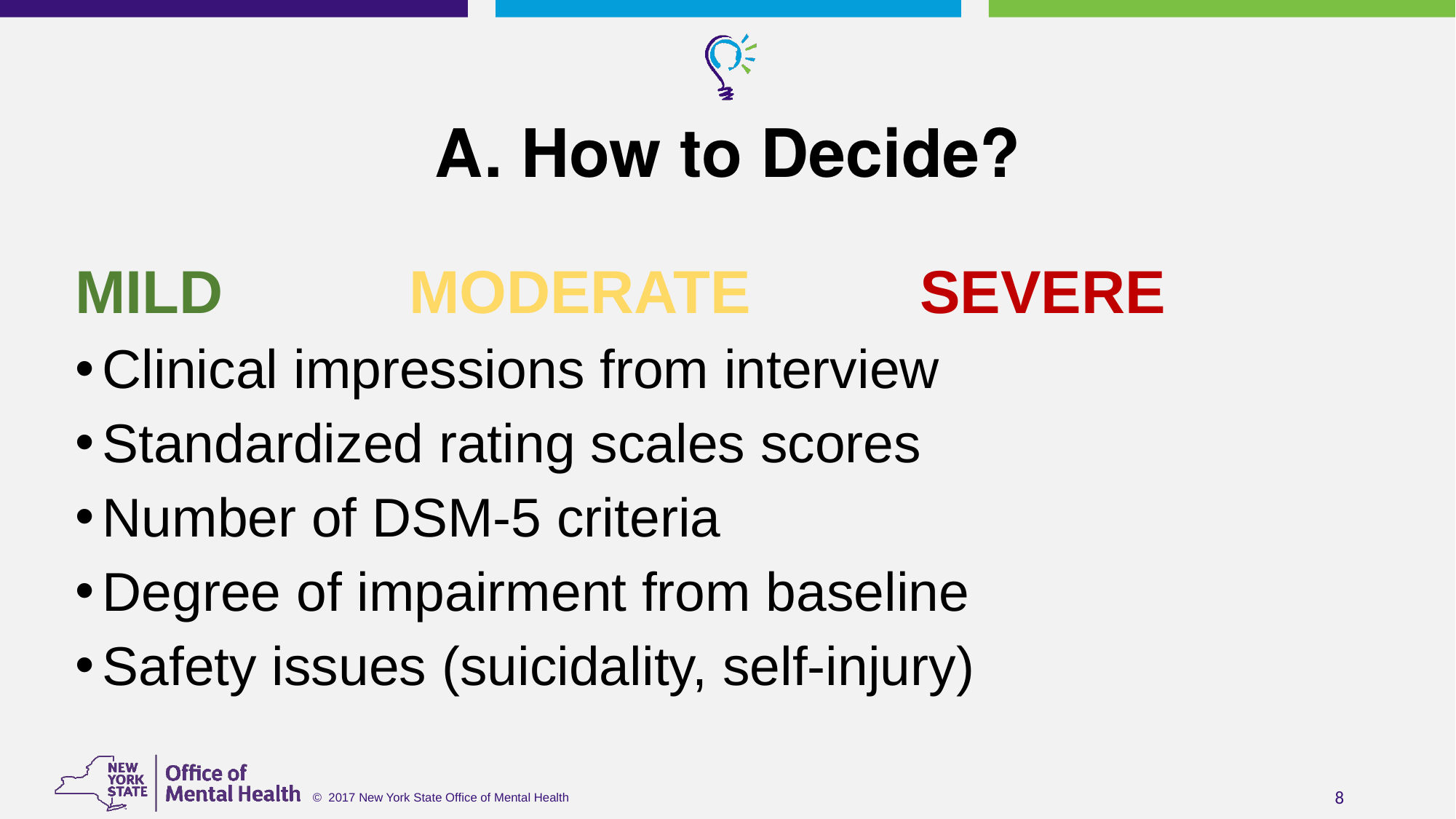

# A. How to Decide?
MILD           MODERATE          SEVERE
Clinical impressions from interview
Standardized rating scales scores
Number of DSM-5 criteria
Degree of impairment from baseline
Safety issues (suicidality, self-injury)